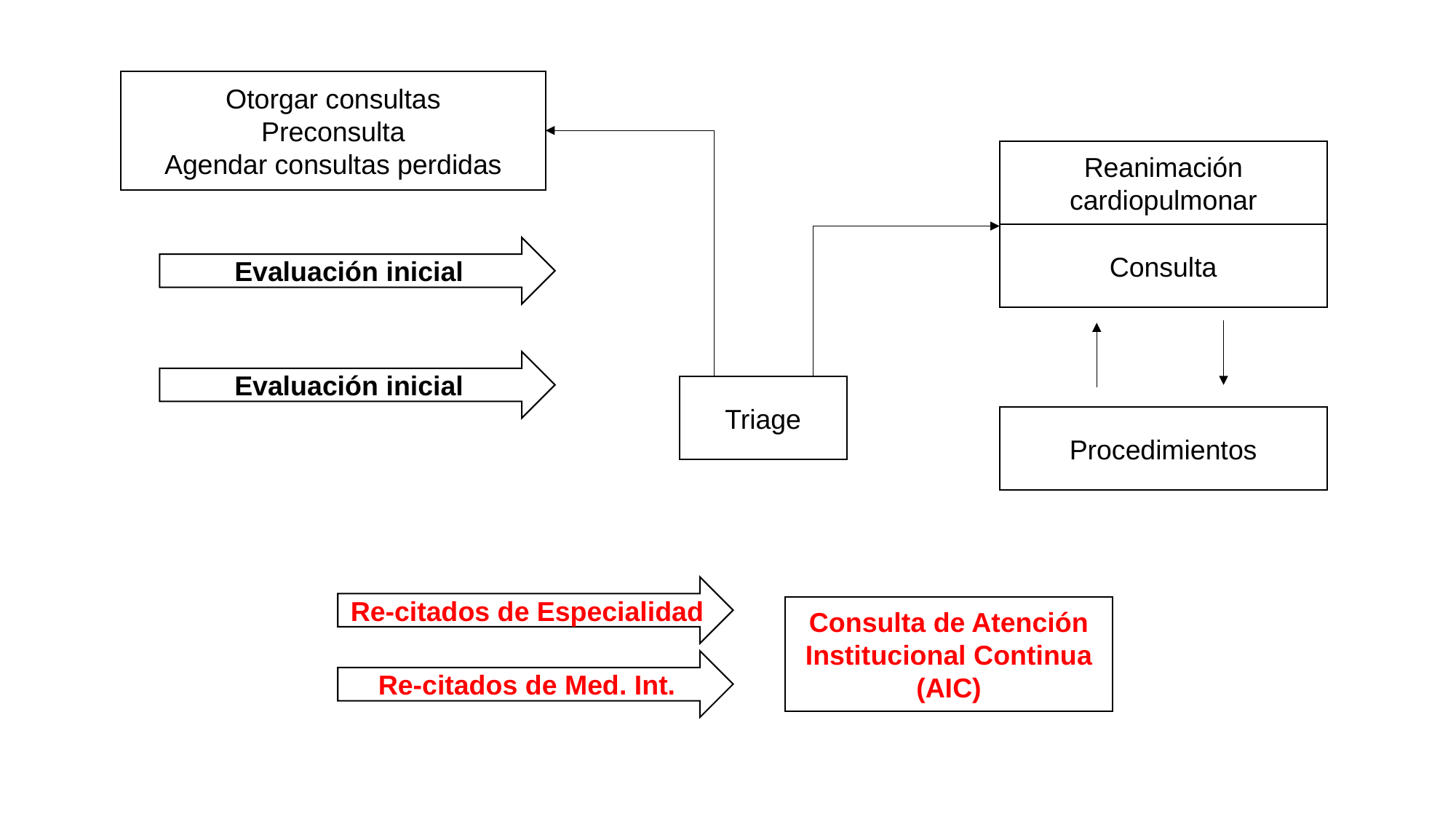

Otorgar consultas
Preconsulta
Agendar consultas perdidas
Reanimación cardiopulmonar
Consulta
Evaluación inicial
Evaluación inicial
Triage
Procedimientos
Re-citados de Especialidad
Consulta de Atención Institucional Continua
(AIC)
Re-citados de Med. Int.